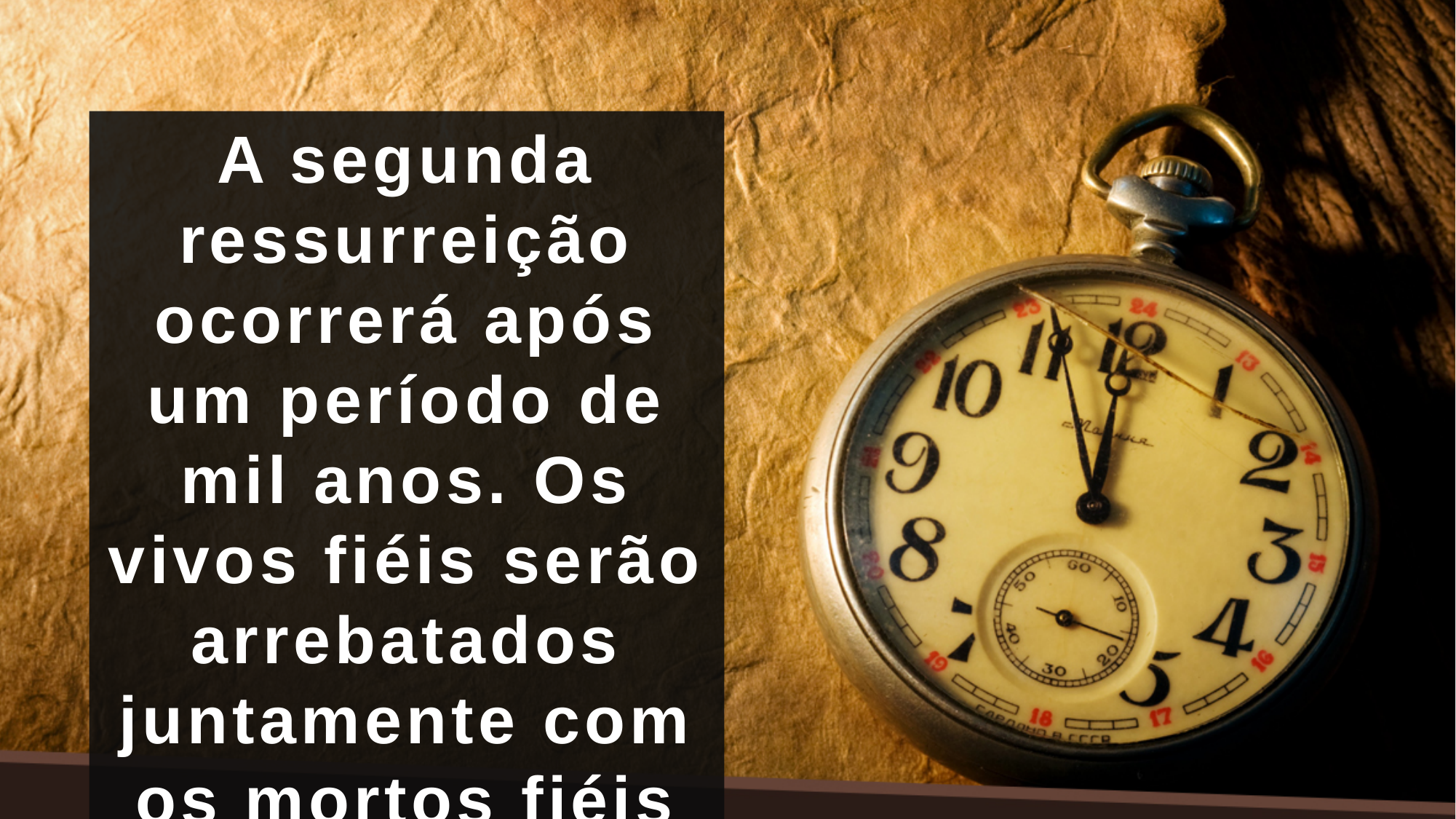

A segunda ressurreição ocorrerá após um período de mil anos. Os vivos fiéis serão arrebatados juntamente com os mortos fiéis ressuscitados, e estarão com o Senhor, no Céu, durante mil anos.